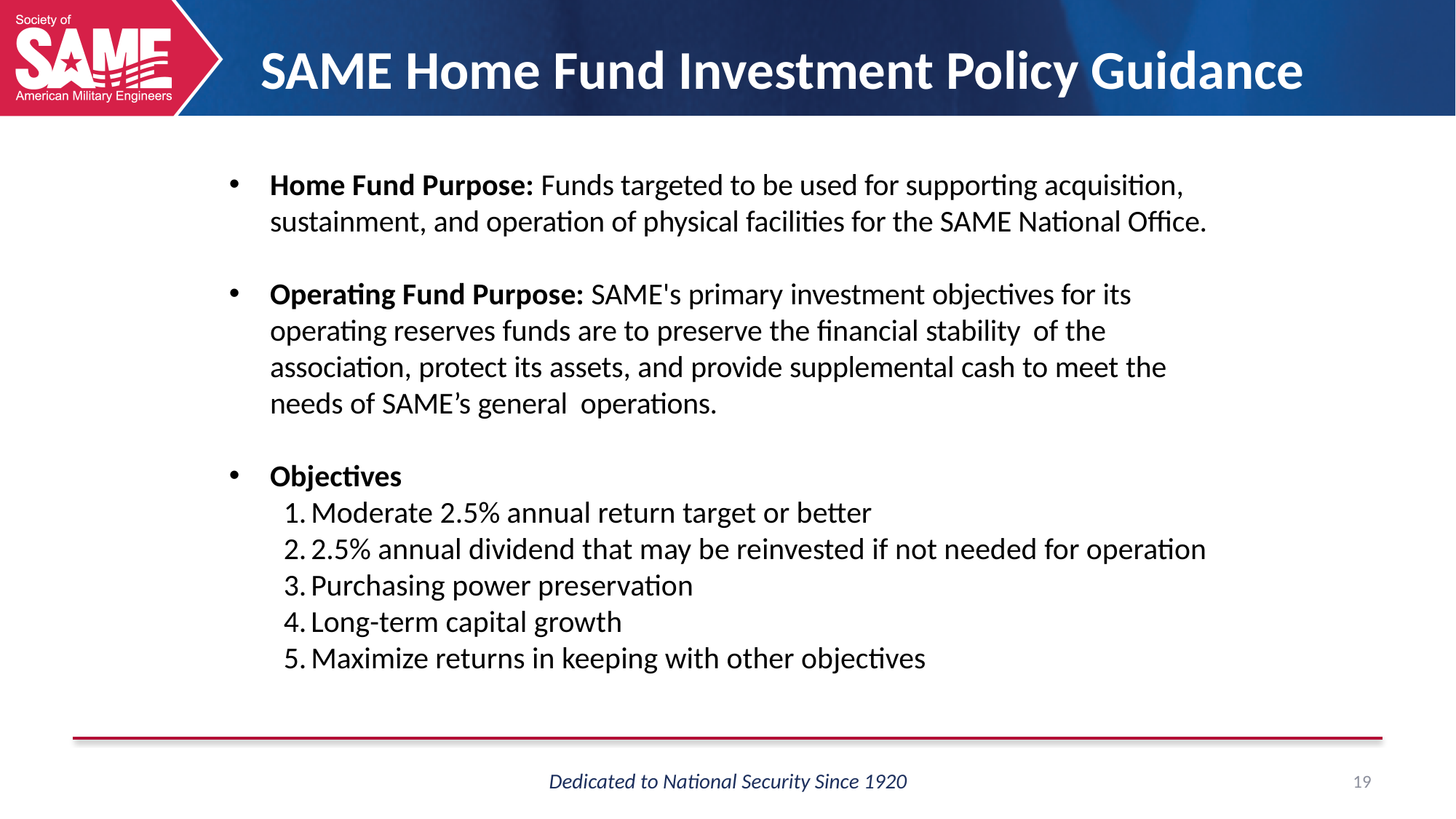

SAME Home Fund Investment Policy Guidance
Home Fund Purpose: Funds targeted to be used for supporting acquisition, sustainment, and operation of physical facilities for the SAME National Office.

Operating Fund Purpose: SAME's primary investment objectives for its operating reserves funds are to preserve the financial stability of the association, protect its assets, and provide supplemental cash to meet the needs of SAME’s general operations.

Objectives
Moderate 2.5% annual return target or better
2.5% annual dividend that may be reinvested if not needed for operation
Purchasing power preservation
Long-term capital growth
Maximize returns in keeping with other objectives

19